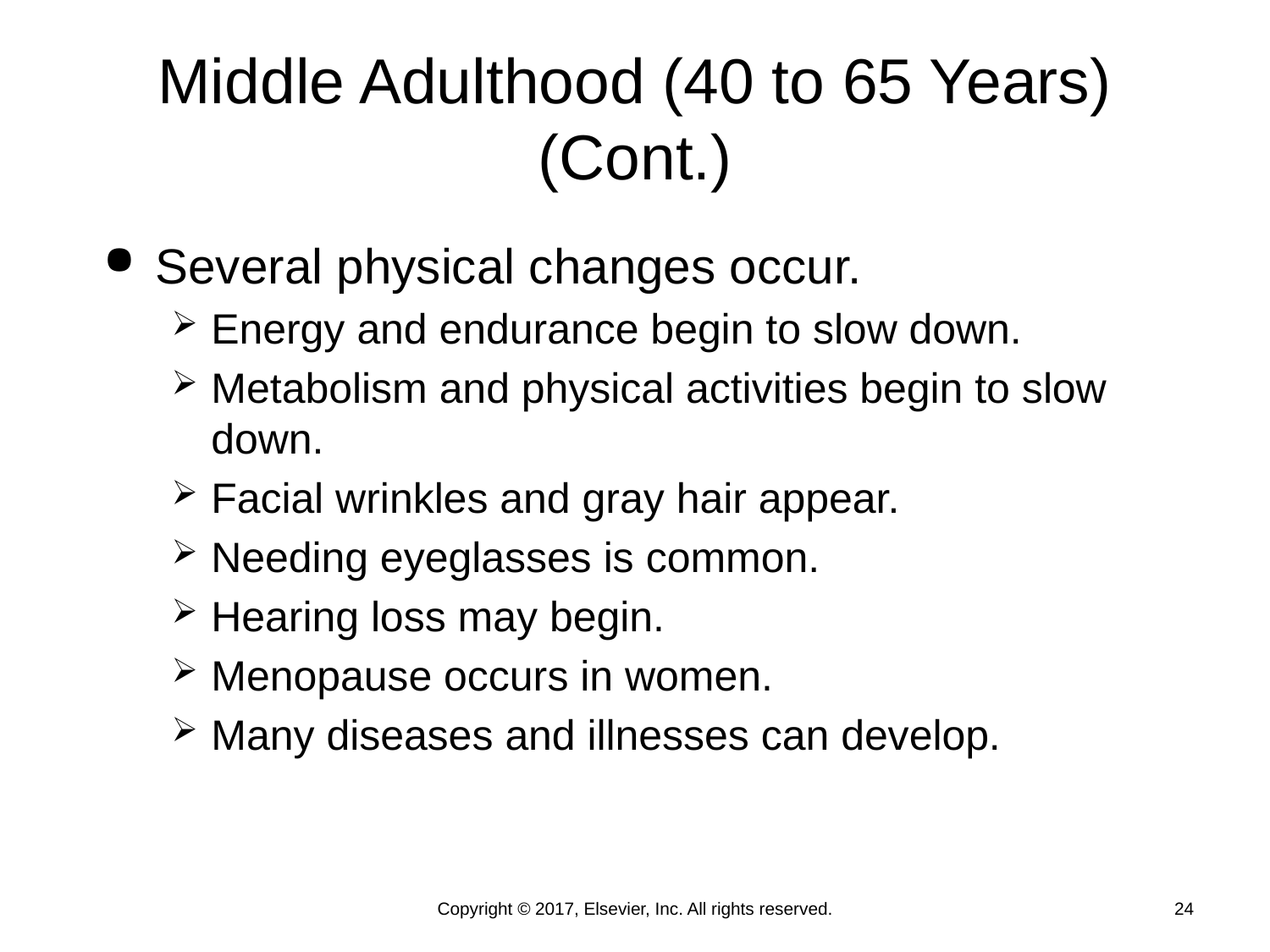

# Middle Adulthood (40 to 65 Years) (Cont.)
Several physical changes occur.
Energy and endurance begin to slow down.
Metabolism and physical activities begin to slow down.
Facial wrinkles and gray hair appear.
Needing eyeglasses is common.
Hearing loss may begin.
Menopause occurs in women.
Many diseases and illnesses can develop.
Copyright © 2017, Elsevier, Inc. All rights reserved.
24